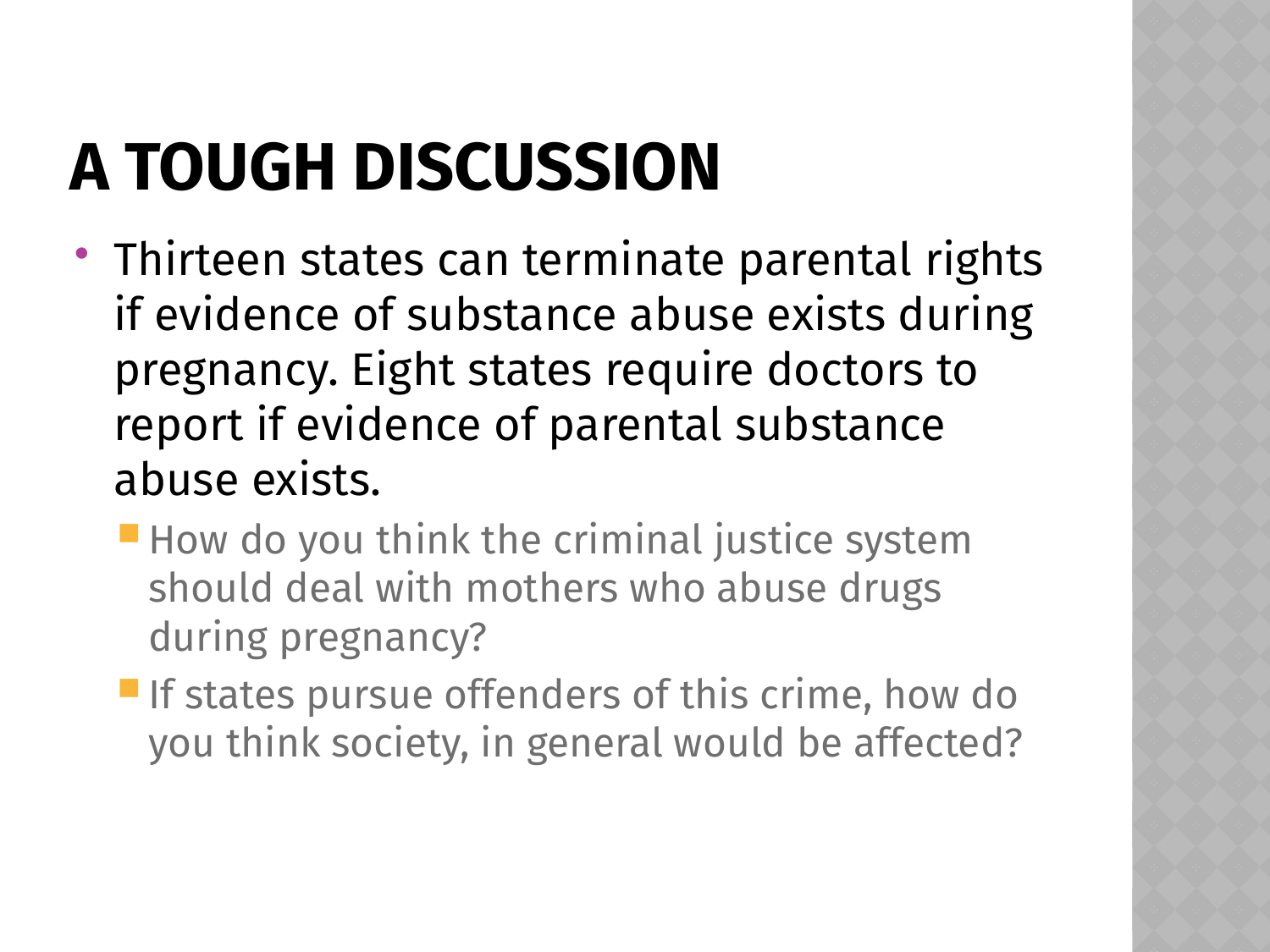

# A Tough Discussion
Thirteen states can terminate parental rights if evidence of substance abuse exists during pregnancy. Eight states require doctors to report if evidence of parental substance abuse exists.
How do you think the criminal justice system should deal with mothers who abuse drugs during pregnancy?
If states pursue offenders of this crime, how do you think society, in general would be affected?